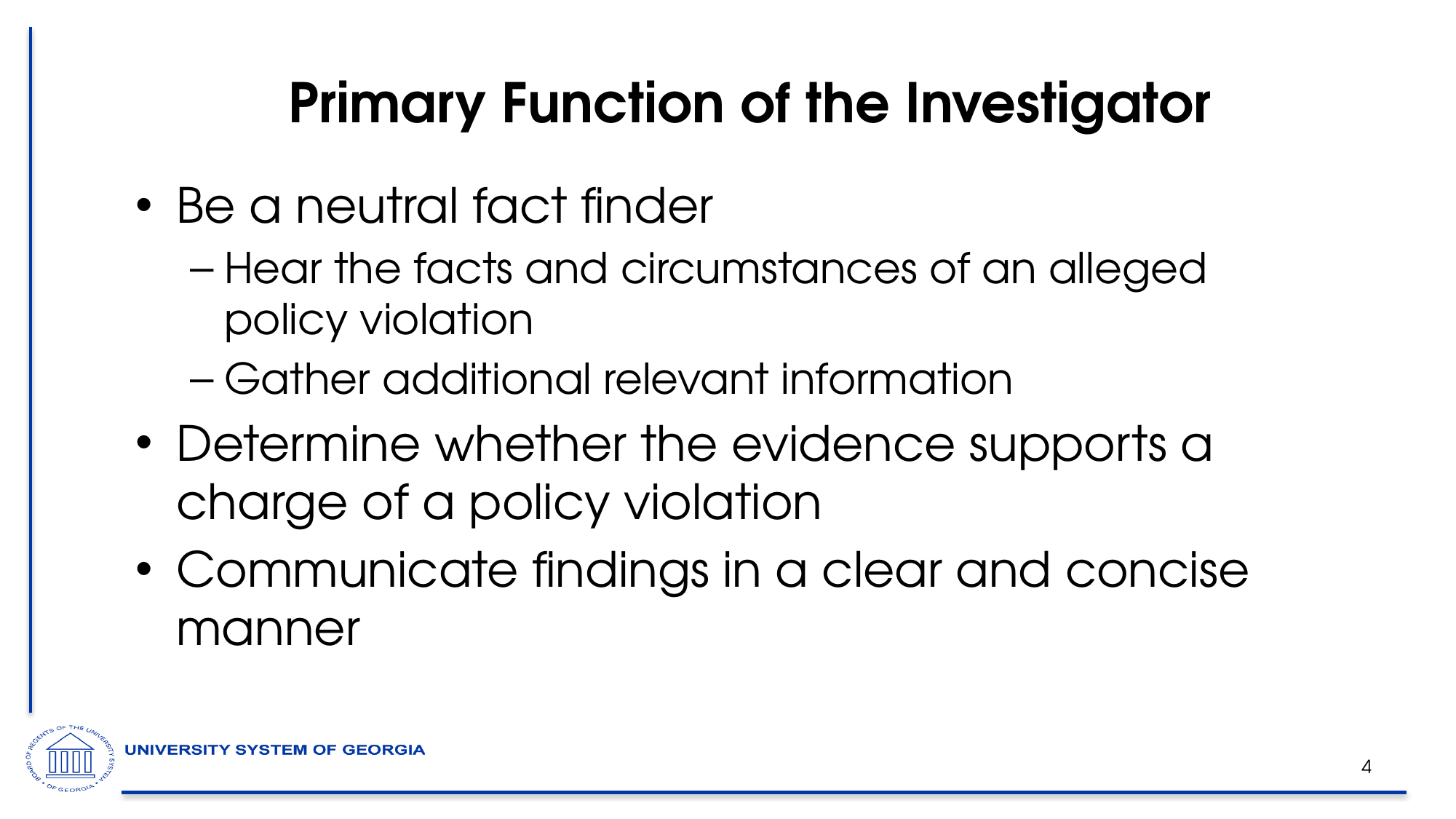

# Primary Function of the Investigator
Be a neutral fact finder
Hear the facts and circumstances of an alleged policy violation
Gather additional relevant information
Determine whether the evidence supports a charge of a policy violation
Communicate findings in a clear and concise manner
4